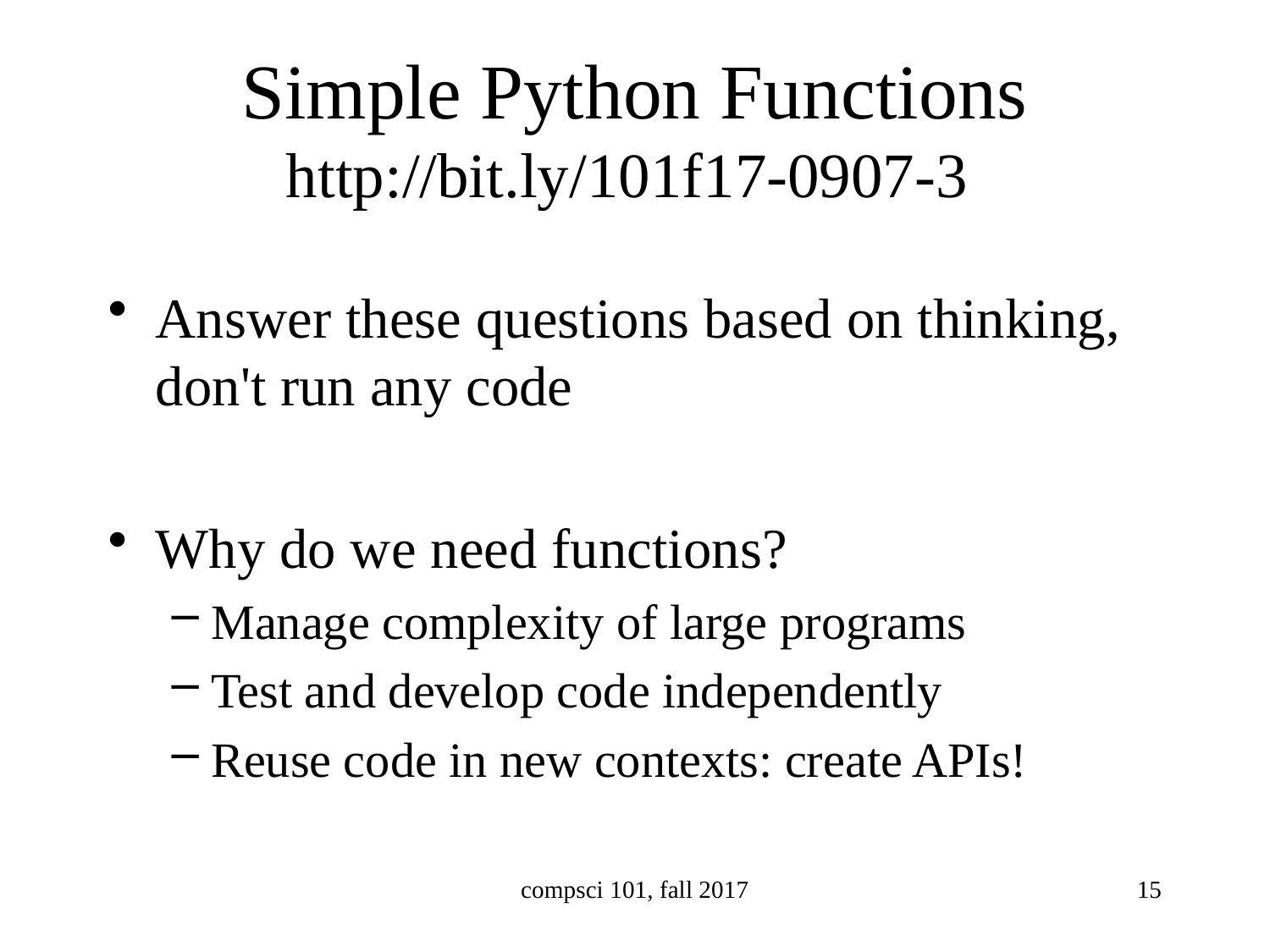

# Simple Python Functions http://bit.ly/101f17-0907-3
Answer these questions based on thinking, don't run any code

Why do we need functions?
Manage complexity of large programs
Test and develop code independently
Reuse code in new contexts: create APIs!
compsci 101, fall 2017
15